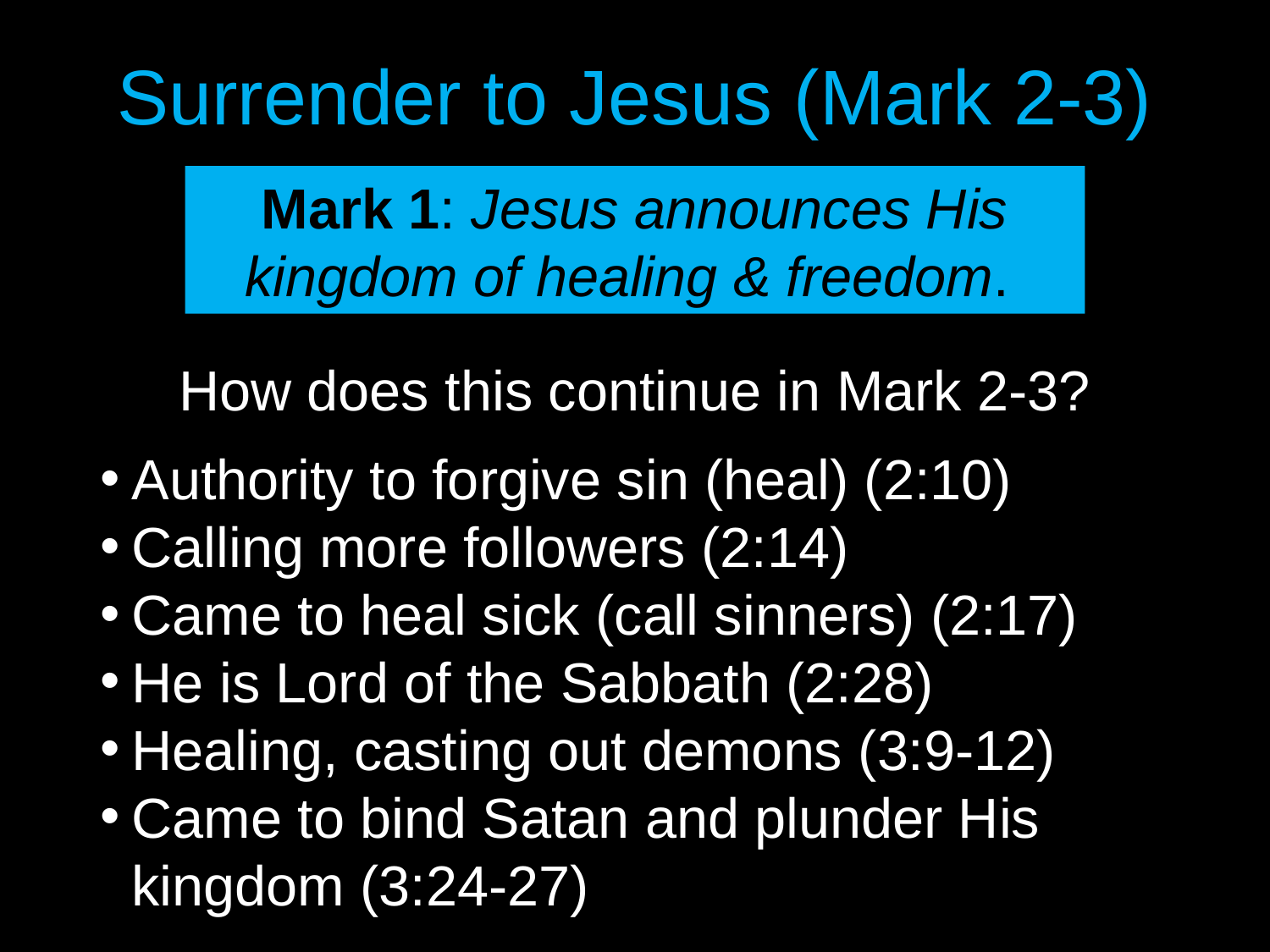

# Surrender to Jesus (Mark 2-3)
Mark 1: Jesus announces His kingdom of healing & freedom.
How does this continue in Mark 2-3?
Authority to forgive sin (heal) (2:10)
Calling more followers (2:14)
Came to heal sick (call sinners) (2:17)
He is Lord of the Sabbath (2:28)
Healing, casting out demons (3:9-12)
Came to bind Satan and plunder His kingdom (3:24-27)